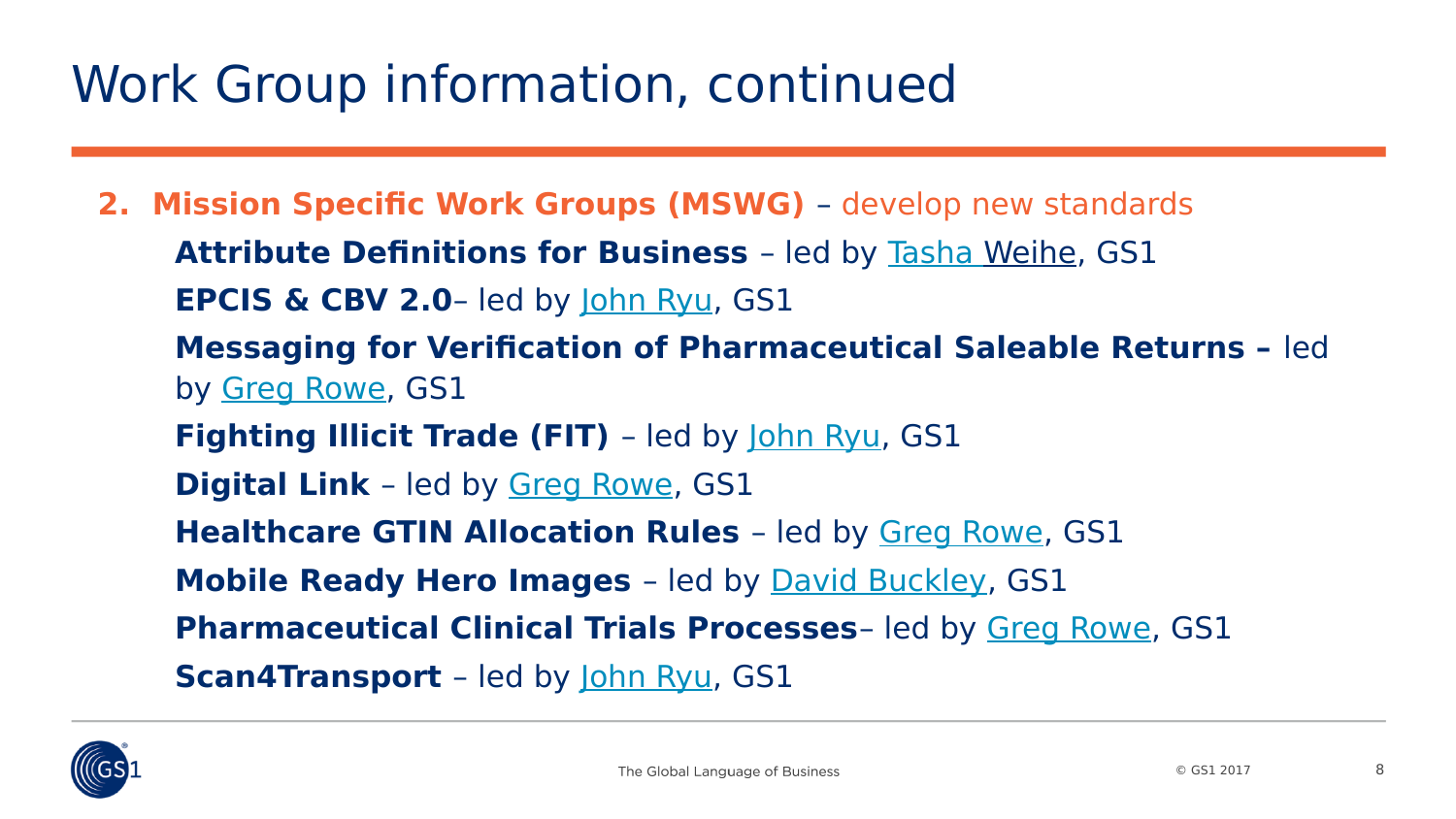

# Work Group information, continued
Mission Specific Work Groups (MSWG) – develop new standards
Attribute Definitions for Business – led by Tasha Weihe, GS1
EPCIS & CBV 2.0– led by John Ryu, GS1
Messaging for Verification of Pharmaceutical Saleable Returns – led by Greg Rowe, GS1
Fighting Illicit Trade (FIT) – led by John Ryu, GS1
Digital Link – led by Greg Rowe, GS1
Healthcare GTIN Allocation Rules – led by Greg Rowe, GS1
Mobile Ready Hero Images – led by David Buckley, GS1
Pharmaceutical Clinical Trials Processes– led by Greg Rowe, GS1
Scan4Transport – led by John Ryu, GS1

8